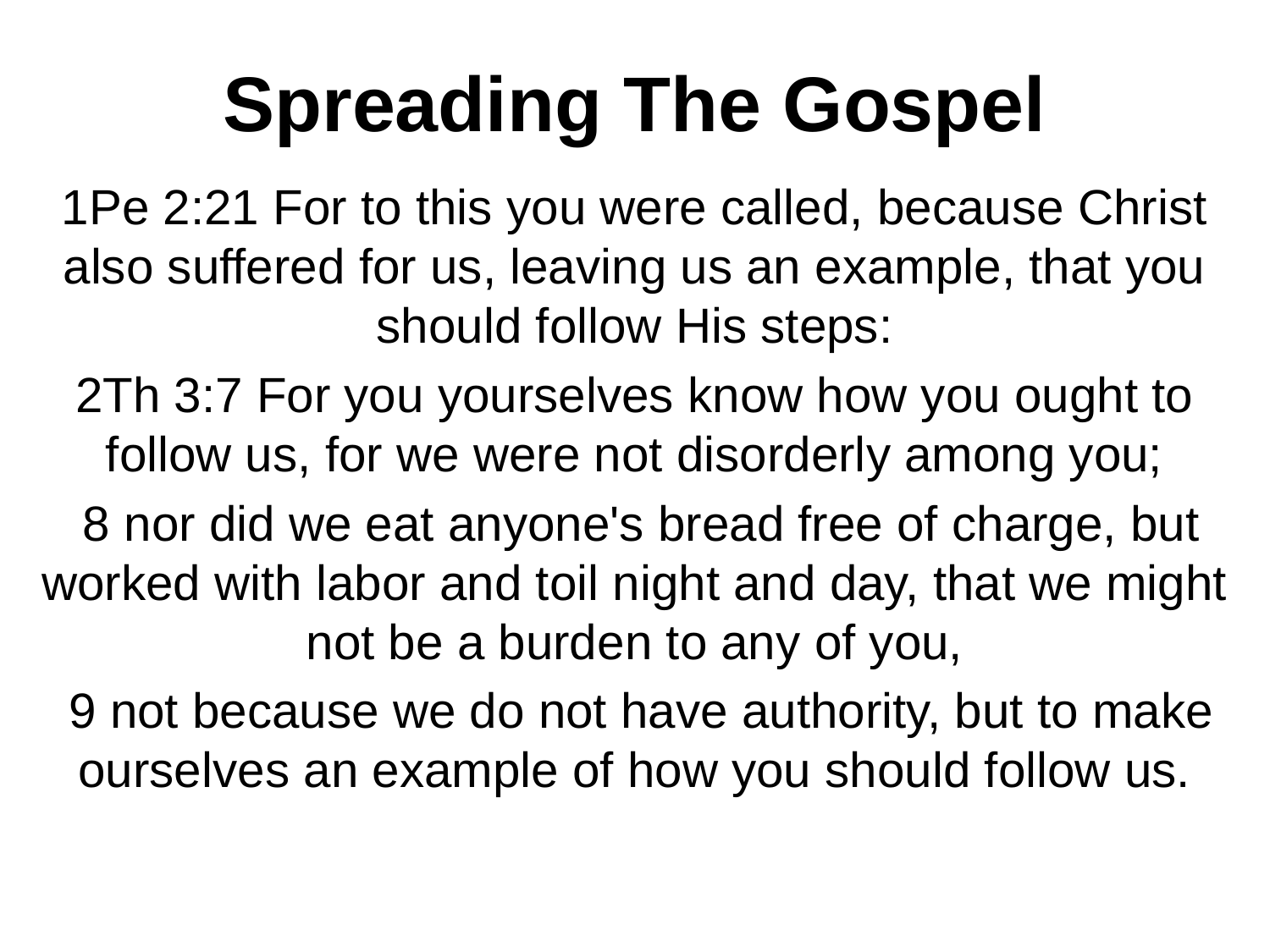

# Spreading The Gospel
1Pe 2:21 For to this you were called, because Christ also suffered for us, leaving us an example, that you should follow His steps:
2Th 3:7 For you yourselves know how you ought to follow us, for we were not disorderly among you;
 8 nor did we eat anyone's bread free of charge, but worked with labor and toil night and day, that we might not be a burden to any of you,
 9 not because we do not have authority, but to make ourselves an example of how you should follow us.